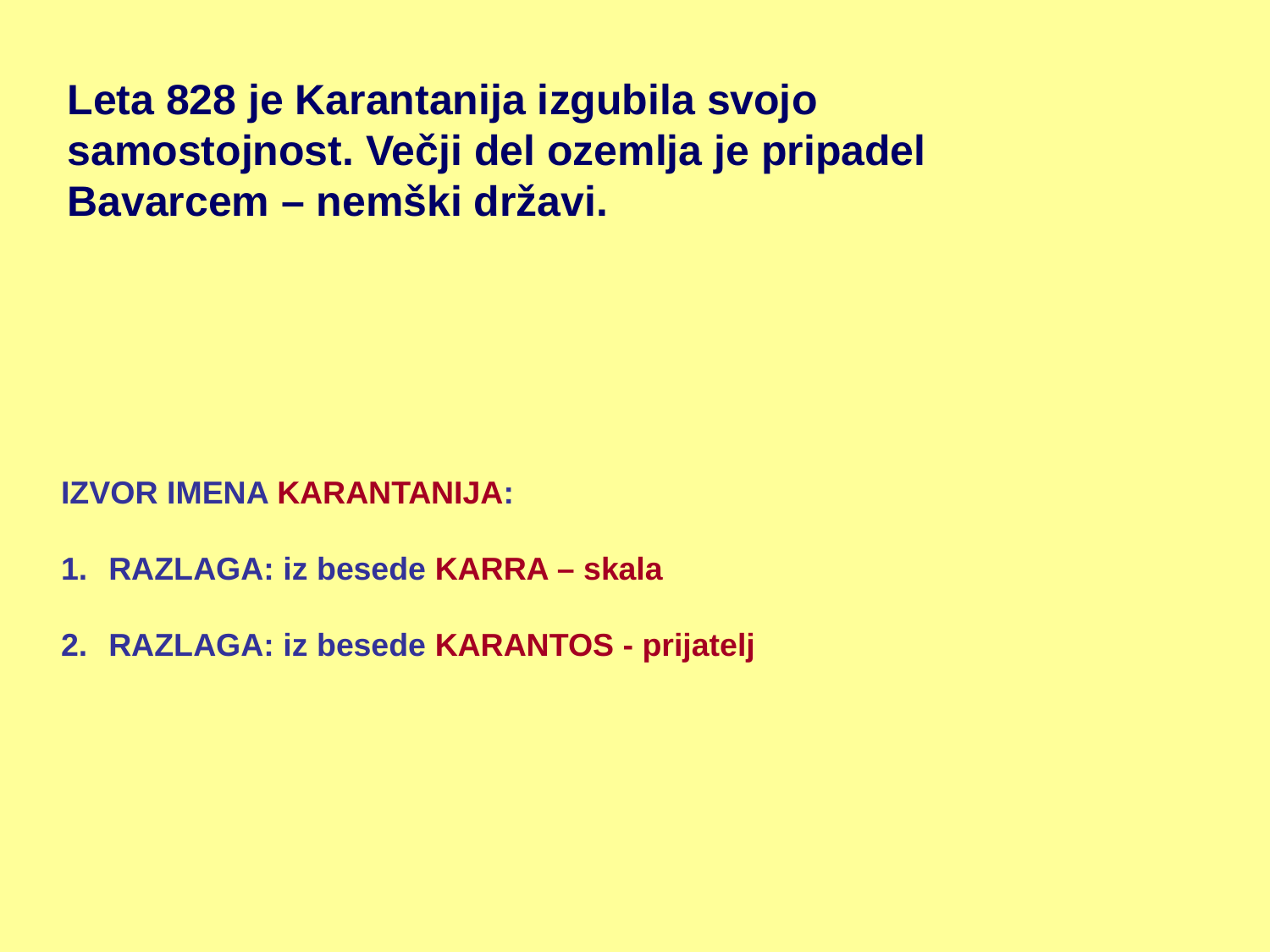

Leta 828 je Karantanija izgubila svojo samostojnost. Večji del ozemlja je pripadel Bavarcem – nemški državi.
IZVOR IMENA KARANTANIJA:

RAZLAGA: iz besede KARRA – skala

RAZLAGA: iz besede KARANTOS - prijatelj